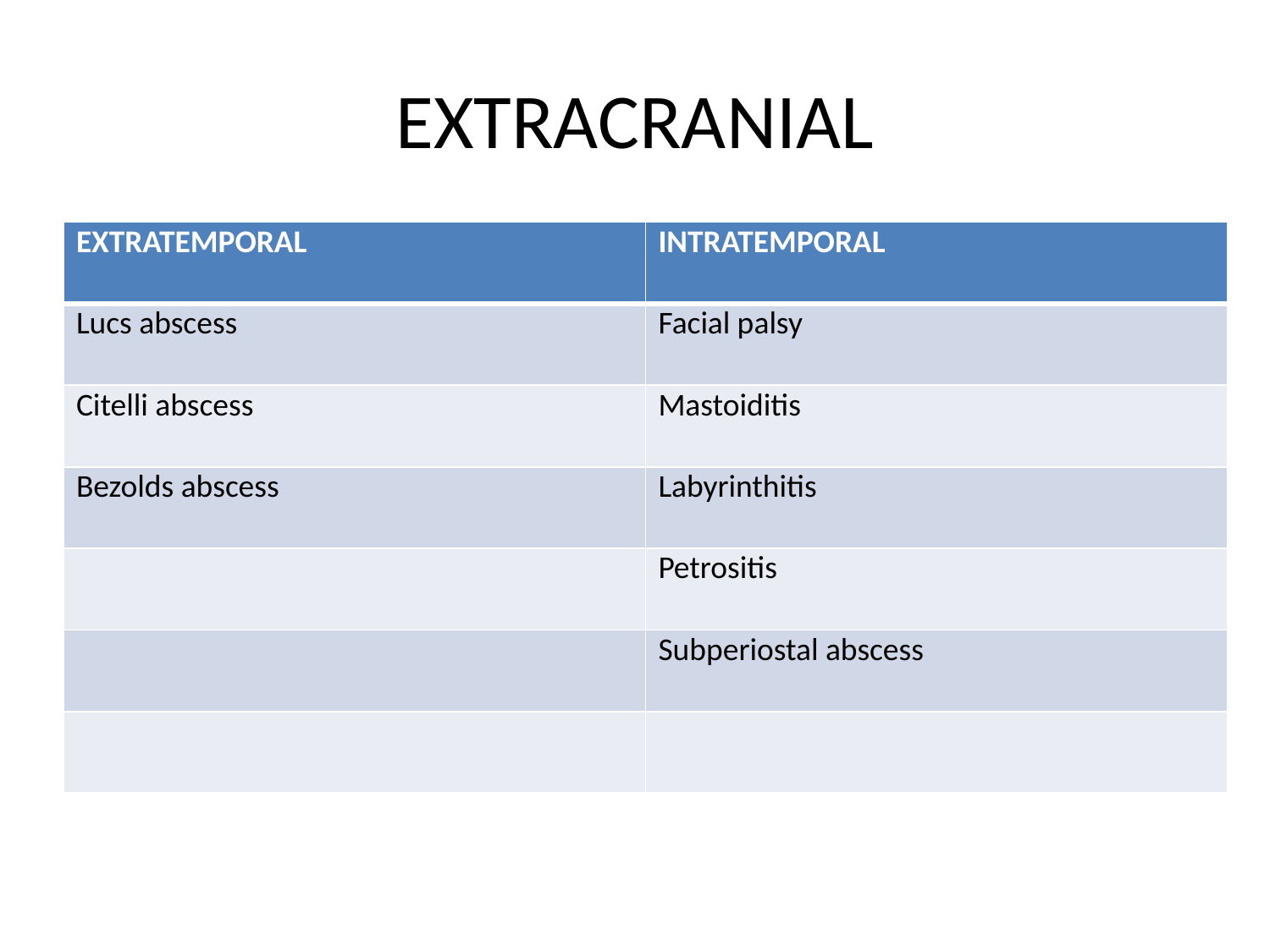

# EXTRACRANIAL
| EXTRATEMPORAL | INTRATEMPORAL |
| --- | --- |
| Lucs abscess | Facial palsy |
| Citelli abscess | Mastoiditis |
| Bezolds abscess | Labyrinthitis |
|  | Petrositis |
|  | Subperiostal abscess |
|  |  |